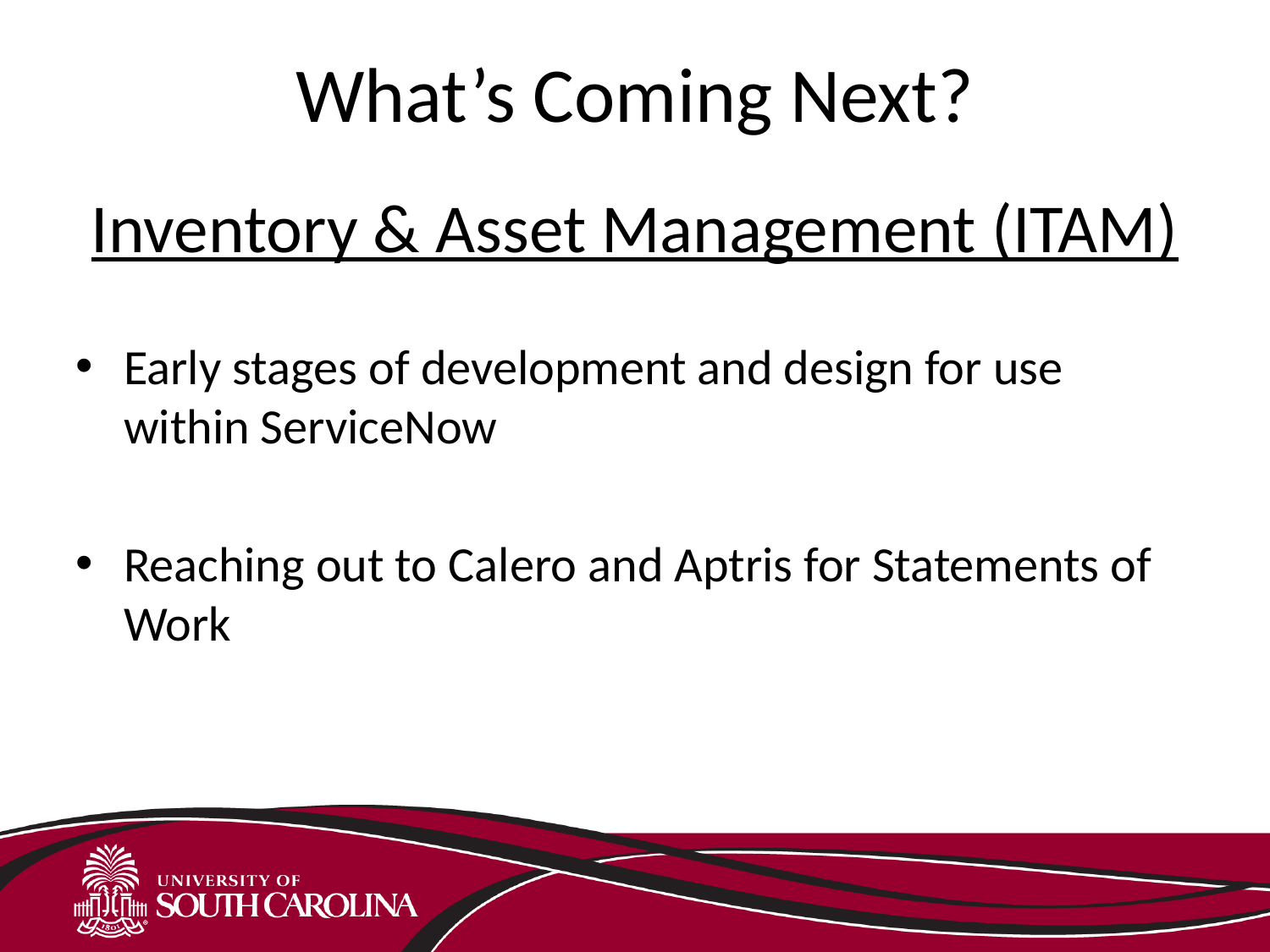

# What’s Coming Next?
Inventory & Asset Management (ITAM)

Early stages of development and design for use within ServiceNow

Reaching out to Calero and Aptris for Statements of Work